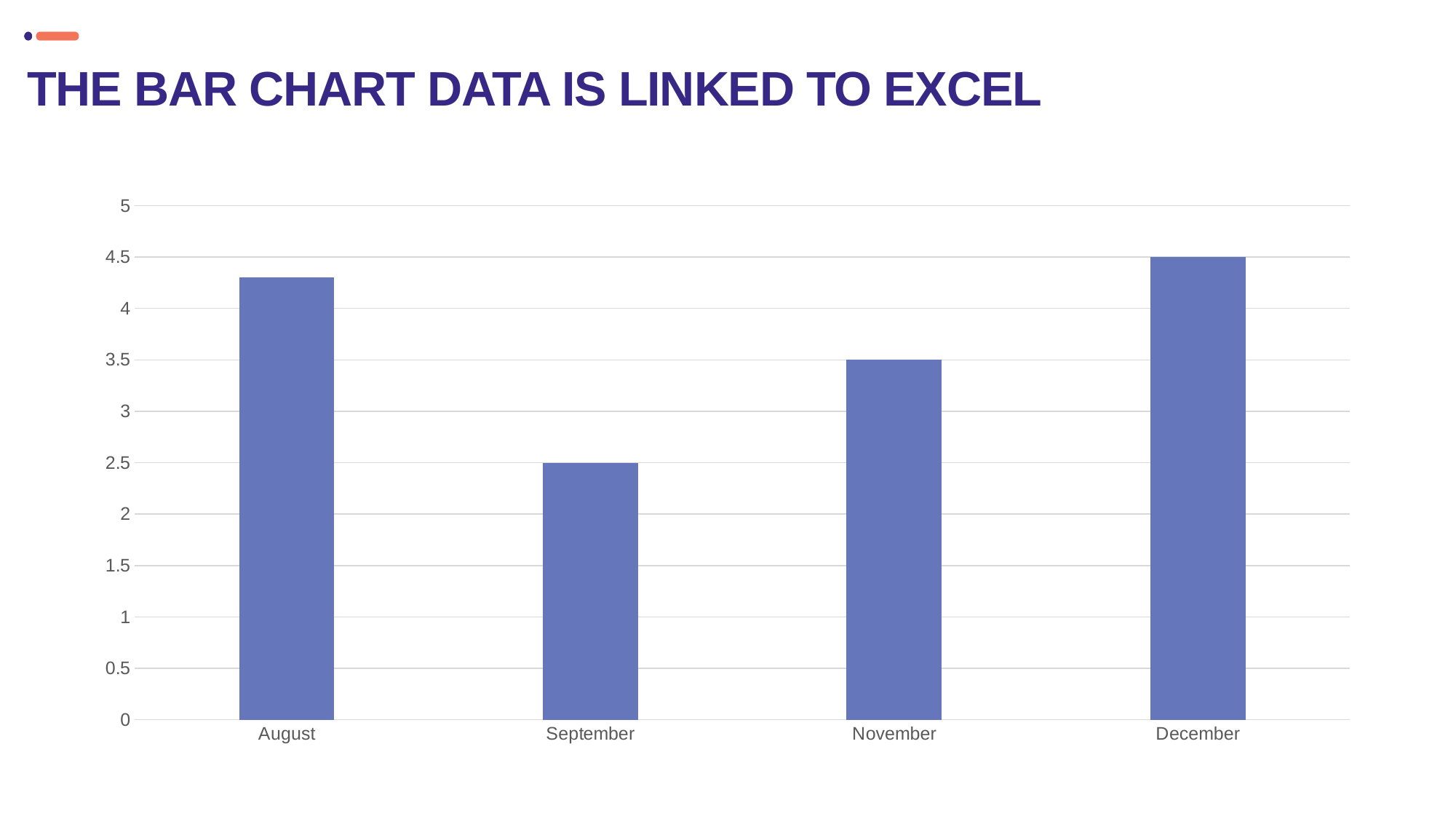

# The Bar chart data is linked to excel

### Chart

| Category | Series 1 |
|---|---|
| August | 4.3 |
| September | 2.5 |
| November | 3.5 |
| December | 4.5 |